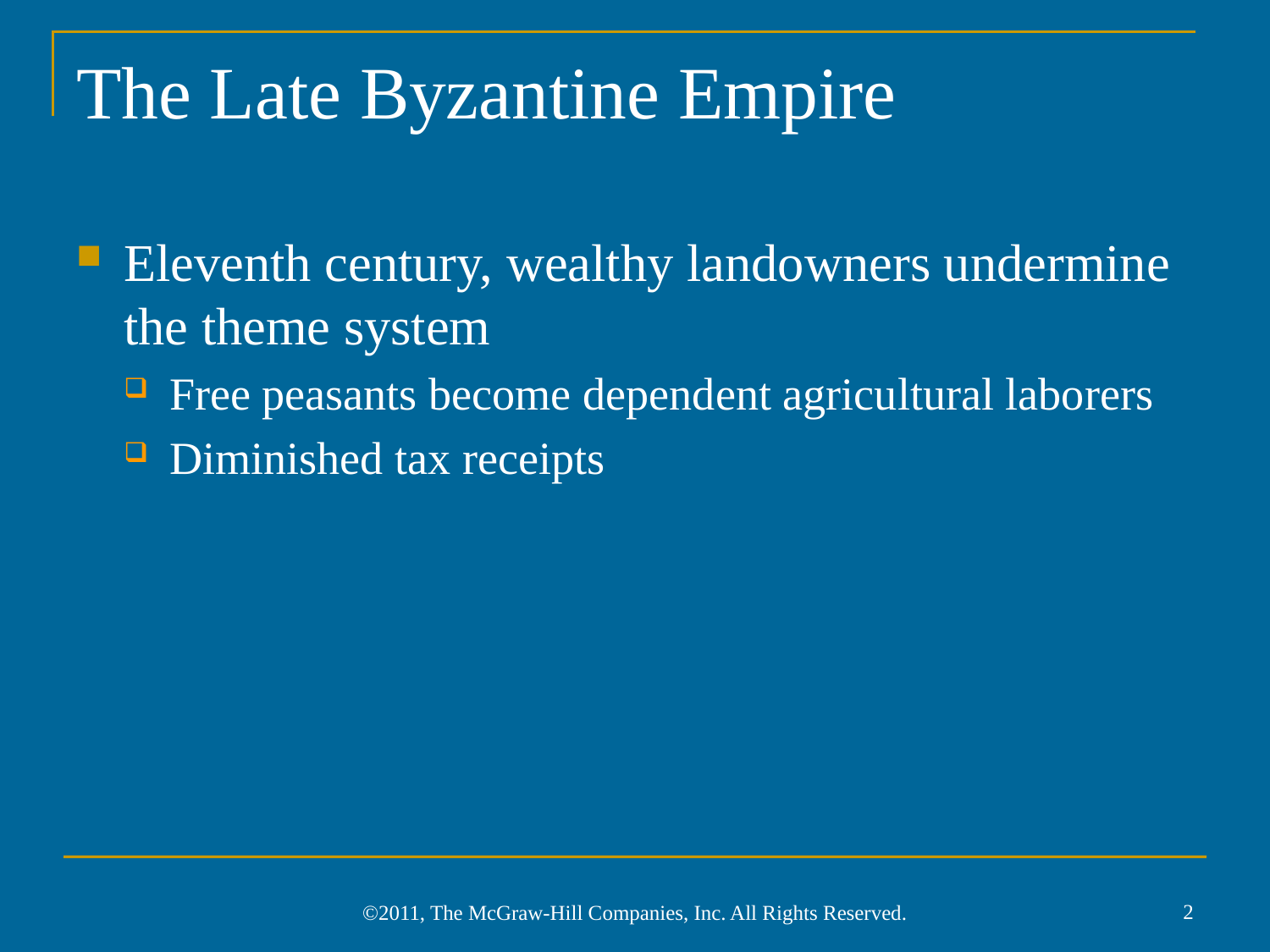

# The Late Byzantine Empire
Eleventh century, wealthy landowners undermine the theme system
Free peasants become dependent agricultural laborers
Diminished tax receipts

2
©2011, The McGraw-Hill Companies, Inc. All Rights Reserved.